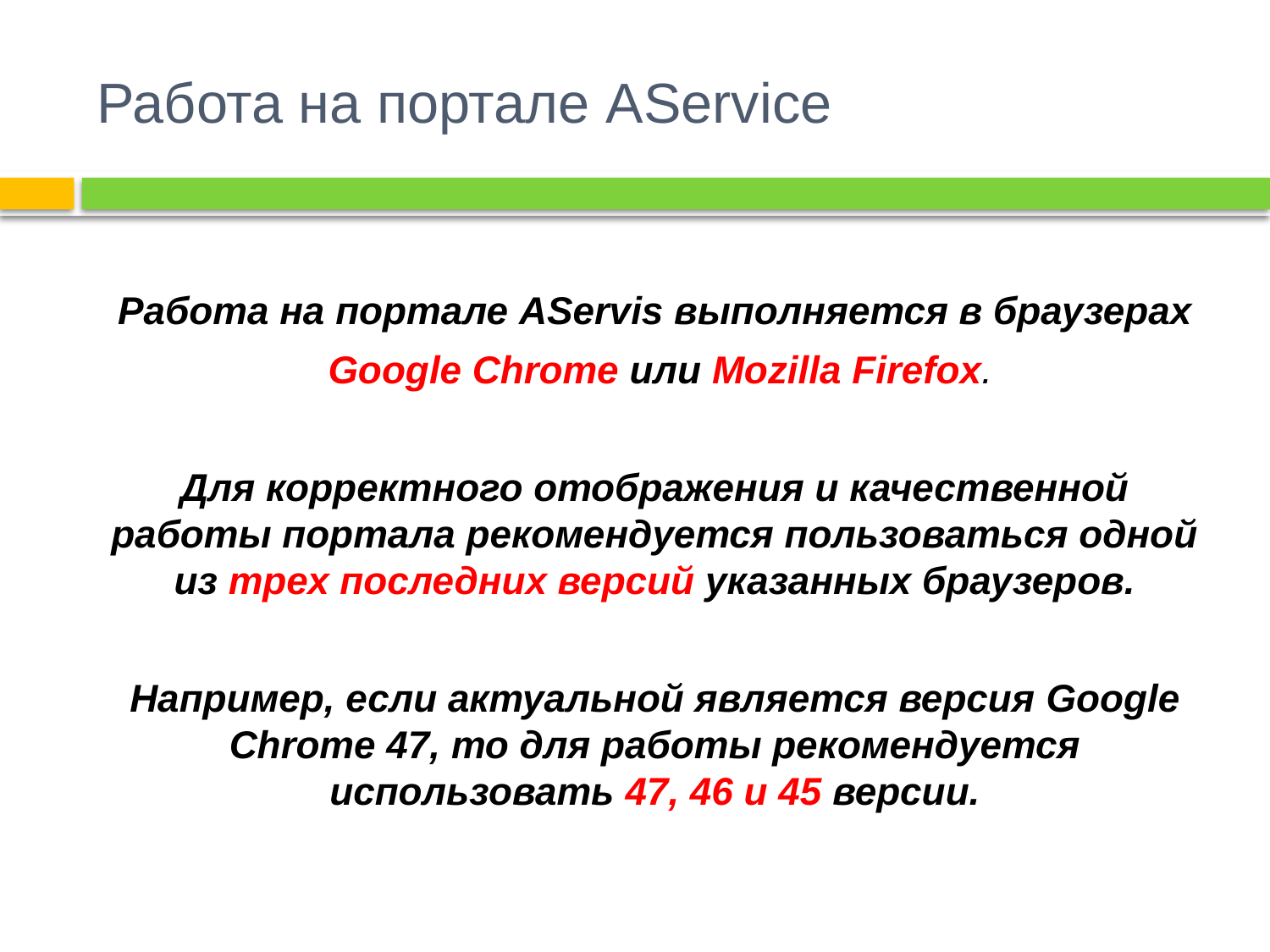

# Работа на портале AService

Работа на портале AServis выполняется в браузерах
 Google Chrome или Mozilla Firefox.

Для корректного отображения и качественной работы портала рекомендуется пользоваться одной из трех последних версий указанных браузеров.

Например, если актуальной является версия Google Chrome 47, то для работы рекомендуется использовать 47, 46 и 45 версии.